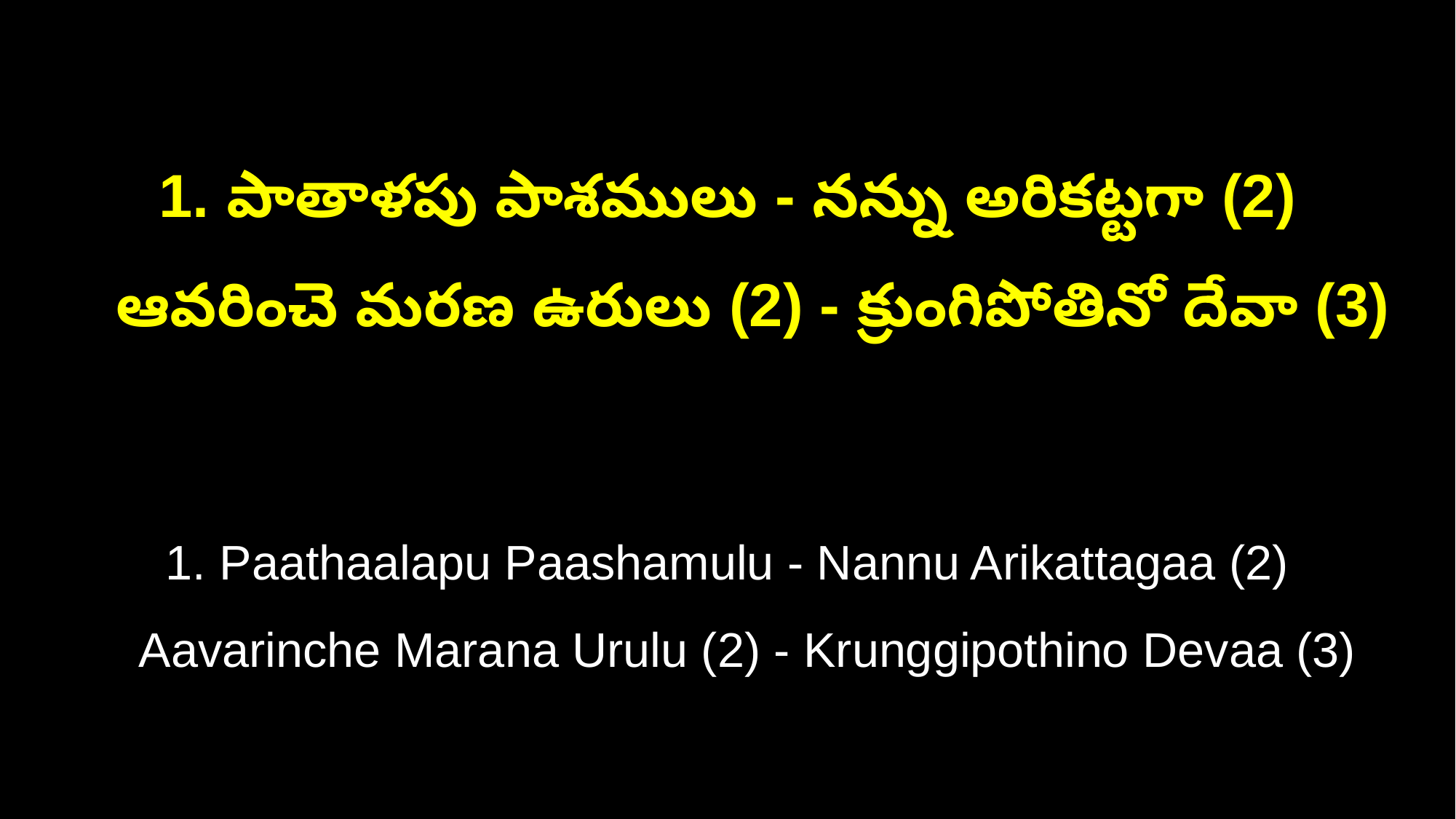

1. పాతాళపు పాశములు - నన్ను అరికట్టగా (2)
   ఆవరించె మరణ ఉరులు (2) - క్రుంగిపోతినో దేవా (3)
1. Paathaalapu Paashamulu - Nannu Arikattagaa (2)
   Aavarinche Marana Urulu (2) - Krunggipothino Devaa (3)